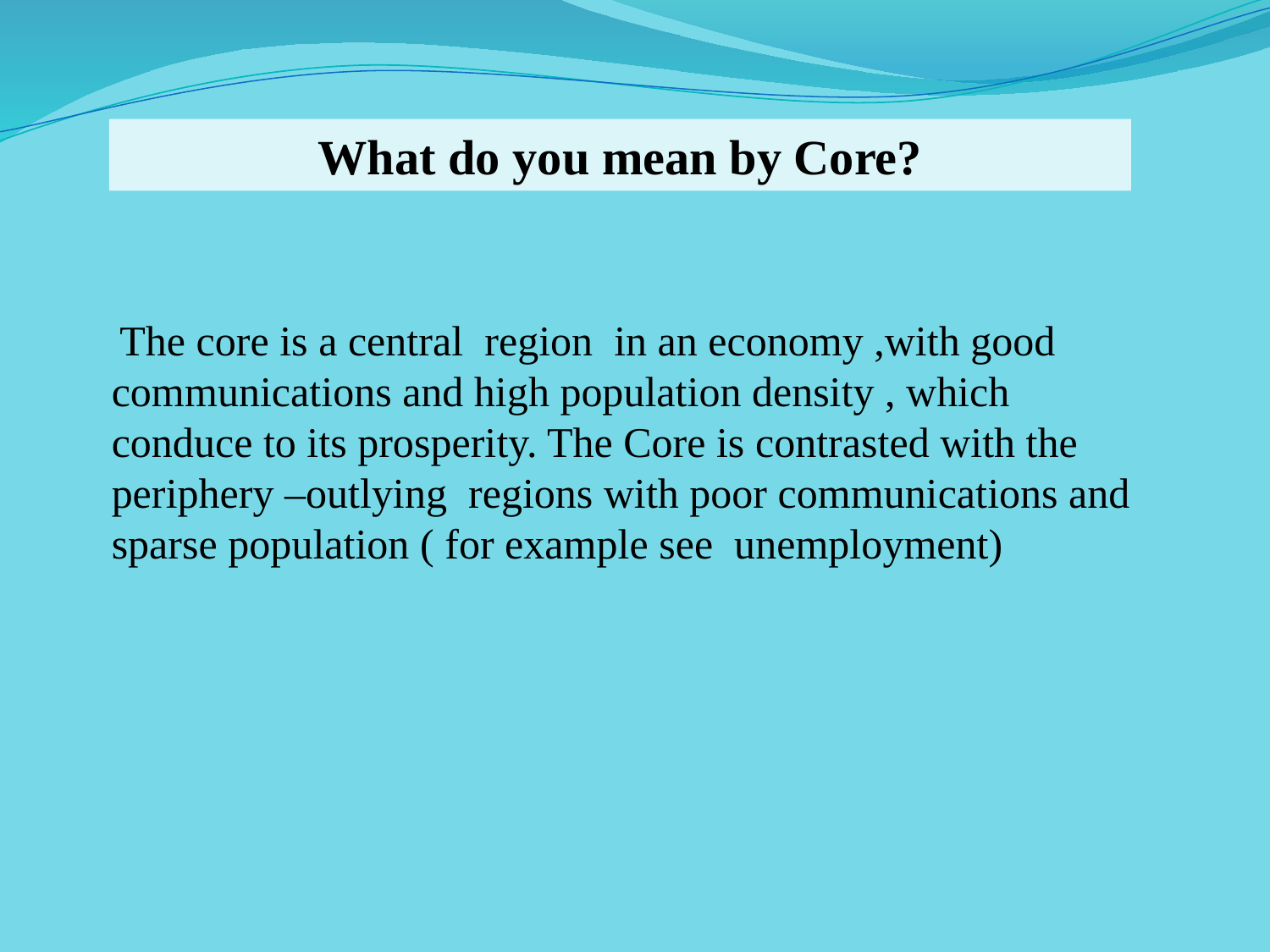

What do you mean by Core?
 The core is a central  region  in an economy ,with good communications and high population density , which  conduce to its prosperity. The Core is contrasted with the periphery –outlying  regions with poor communications and sparse population ( for example see  unemployment)